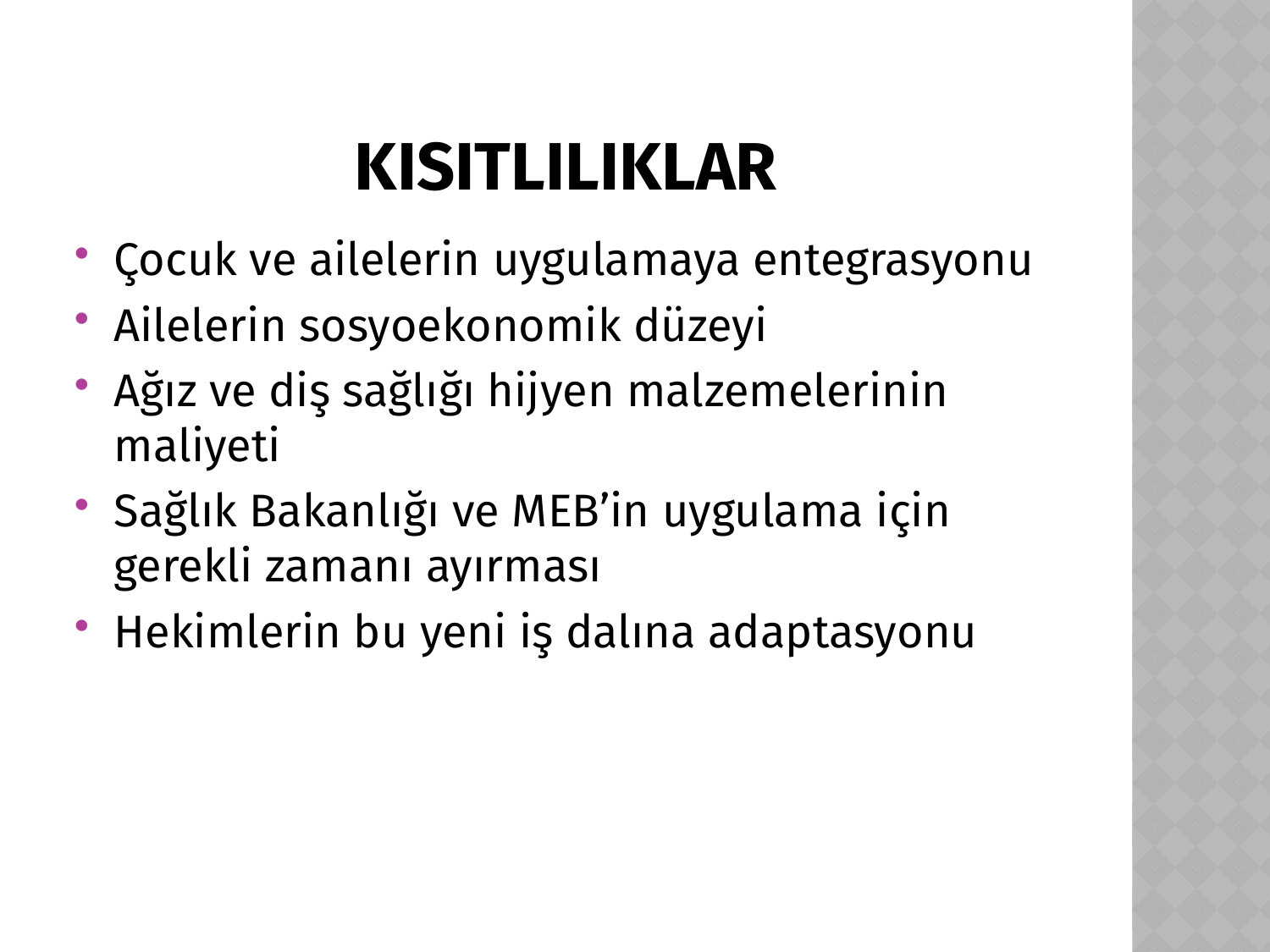

# KISITLILIKLAR
Çocuk ve ailelerin uygulamaya entegrasyonu
Ailelerin sosyoekonomik düzeyi
Ağız ve diş sağlığı hijyen malzemelerinin maliyeti
Sağlık Bakanlığı ve MEB’in uygulama için gerekli zamanı ayırması
Hekimlerin bu yeni iş dalına adaptasyonu